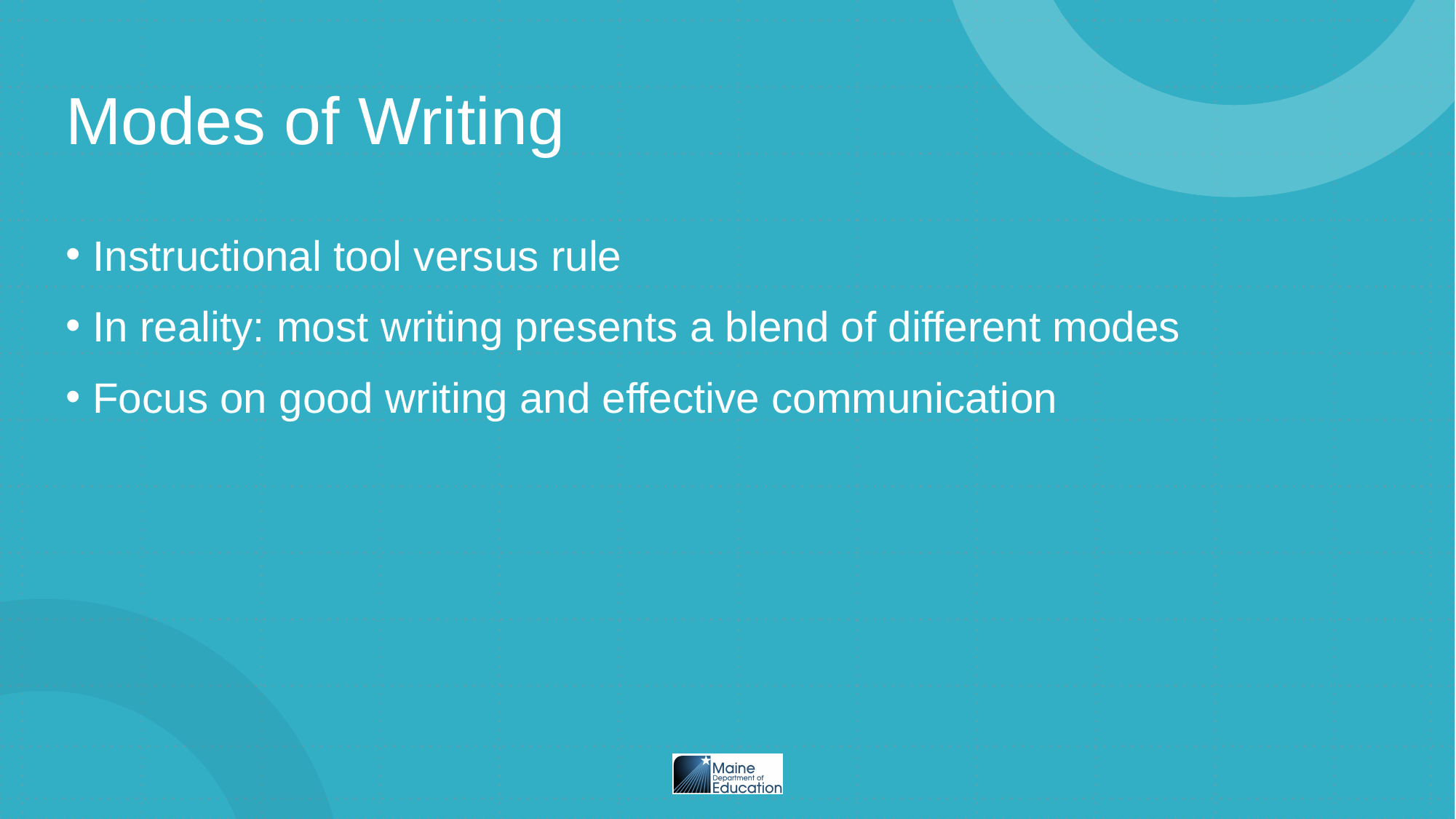

# Modes of Writing
Instructional tool versus rule
In reality: most writing presents a blend of different modes
Focus on good writing and effective communication